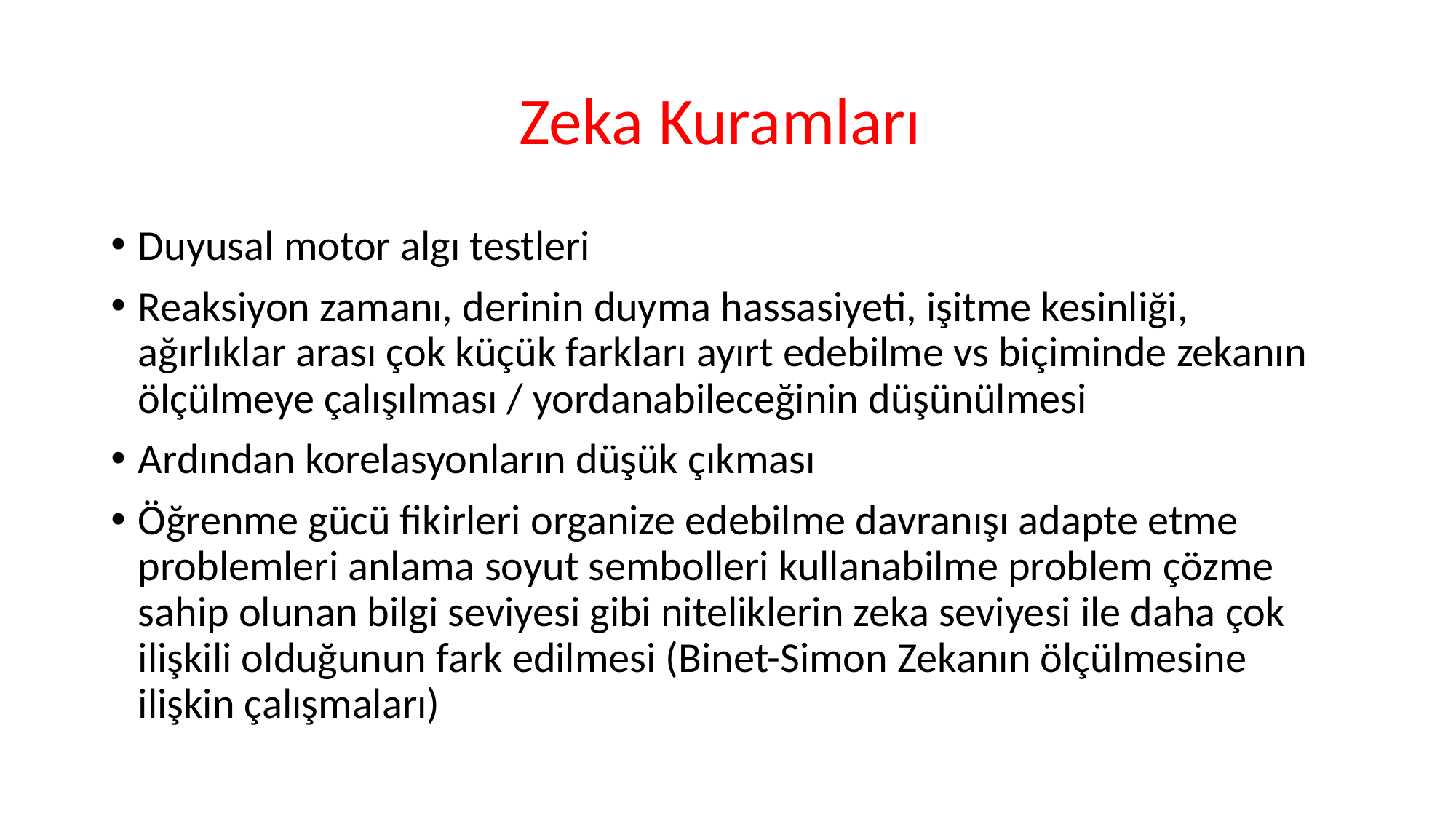

# Zeka Kuramları
Duyusal motor algı testleri
Reaksiyon zamanı, derinin duyma hassasiyeti, işitme kesinliği, ağırlıklar arası çok küçük farkları ayırt edebilme vs biçiminde zekanın ölçülmeye çalışılması / yordanabileceğinin düşünülmesi
Ardından korelasyonların düşük çıkması
Öğrenme gücü fikirleri organize edebilme davranışı adapte etme problemleri anlama soyut sembolleri kullanabilme problem çözme sahip olunan bilgi seviyesi gibi niteliklerin zeka seviyesi ile daha çok ilişkili olduğunun fark edilmesi (Binet-Simon Zekanın ölçülmesine ilişkin çalışmaları)